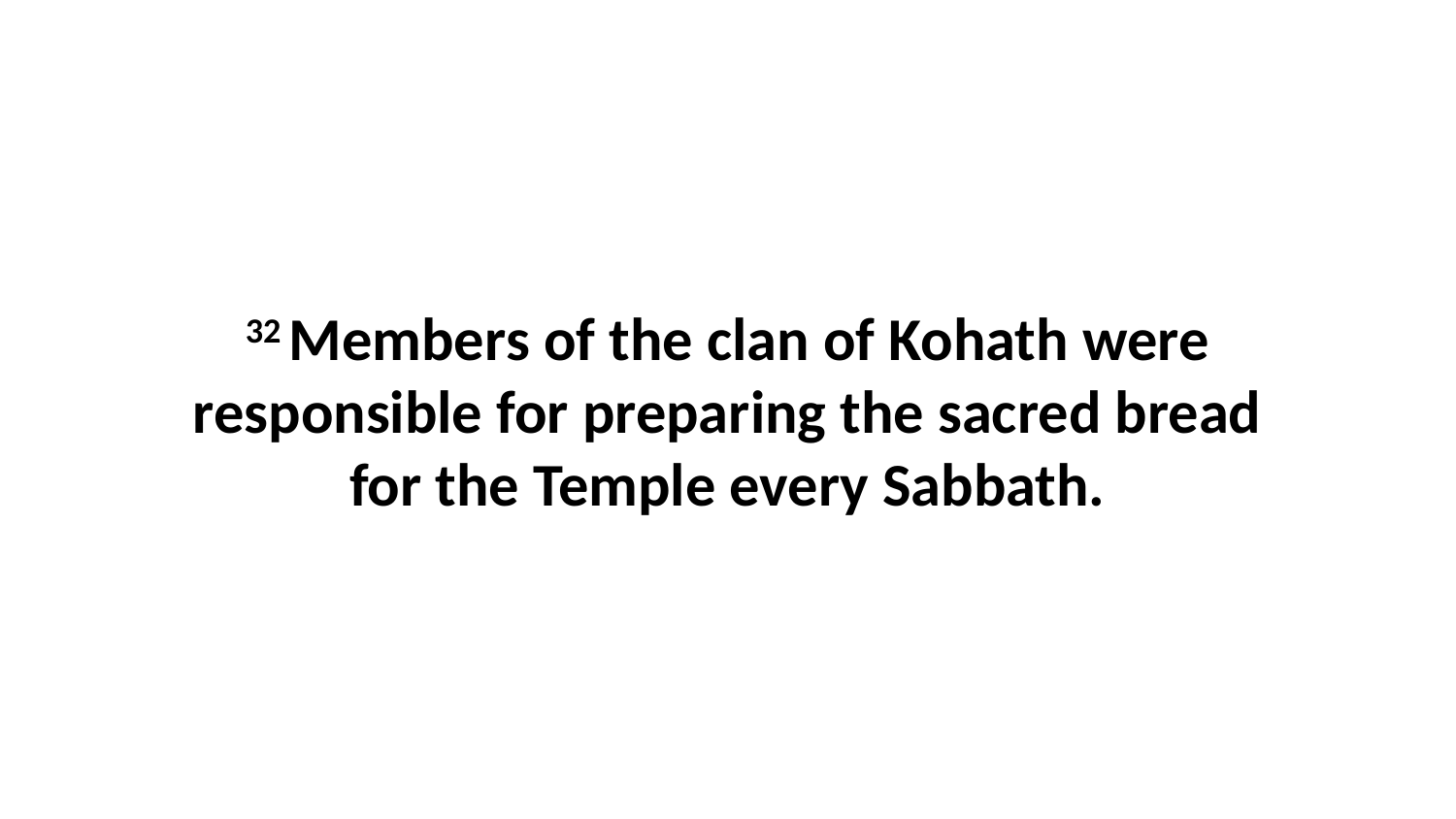

32 Members of the clan of Kohath were responsible for preparing the sacred bread for the Temple every Sabbath.